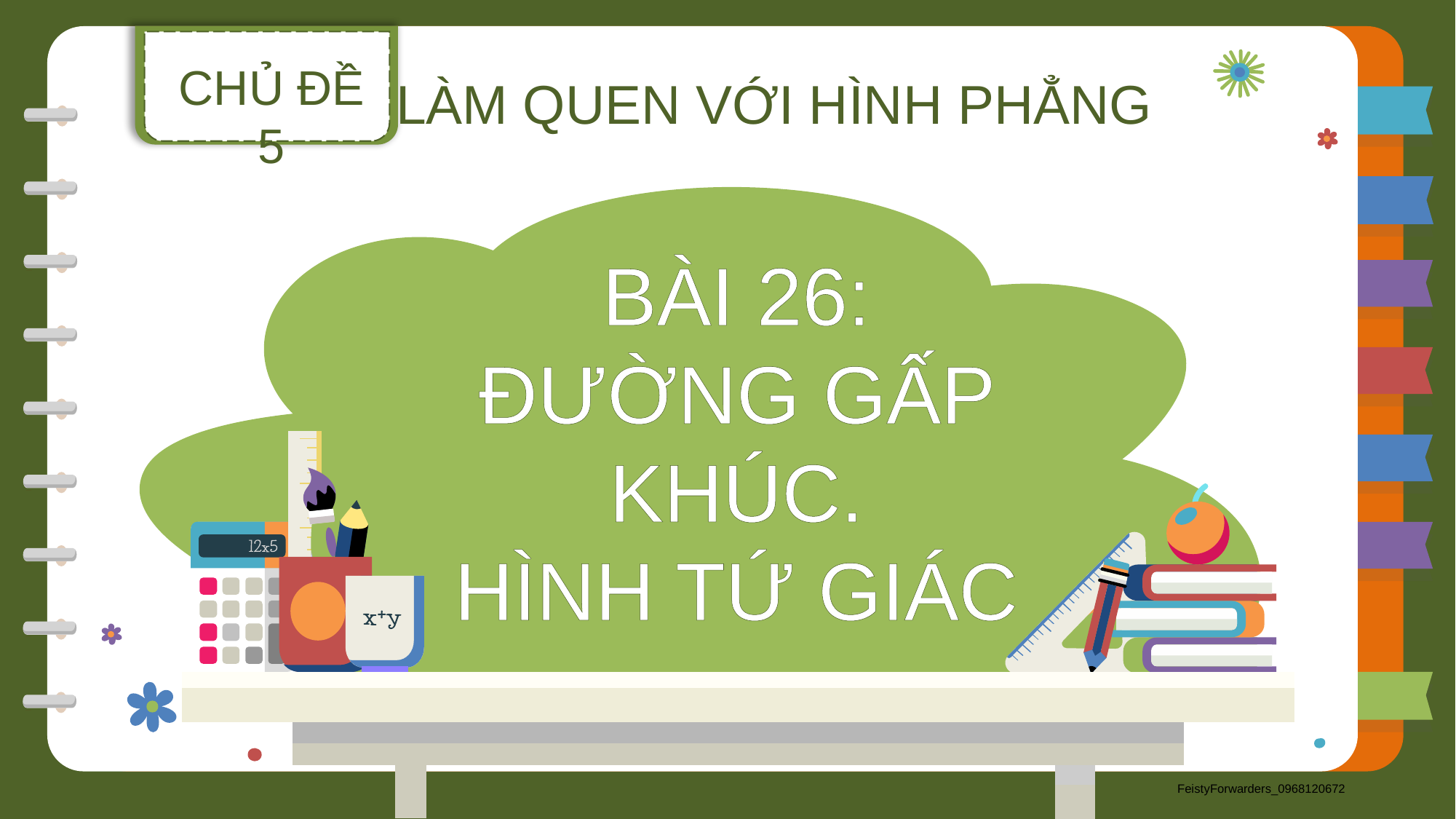

CHỦ ĐỀ 5
LÀM QUEN VỚI HÌNH PHẲNG
BÀI 26:
ĐƯỜNG GẤP KHÚC.
HÌNH TỨ GIÁC